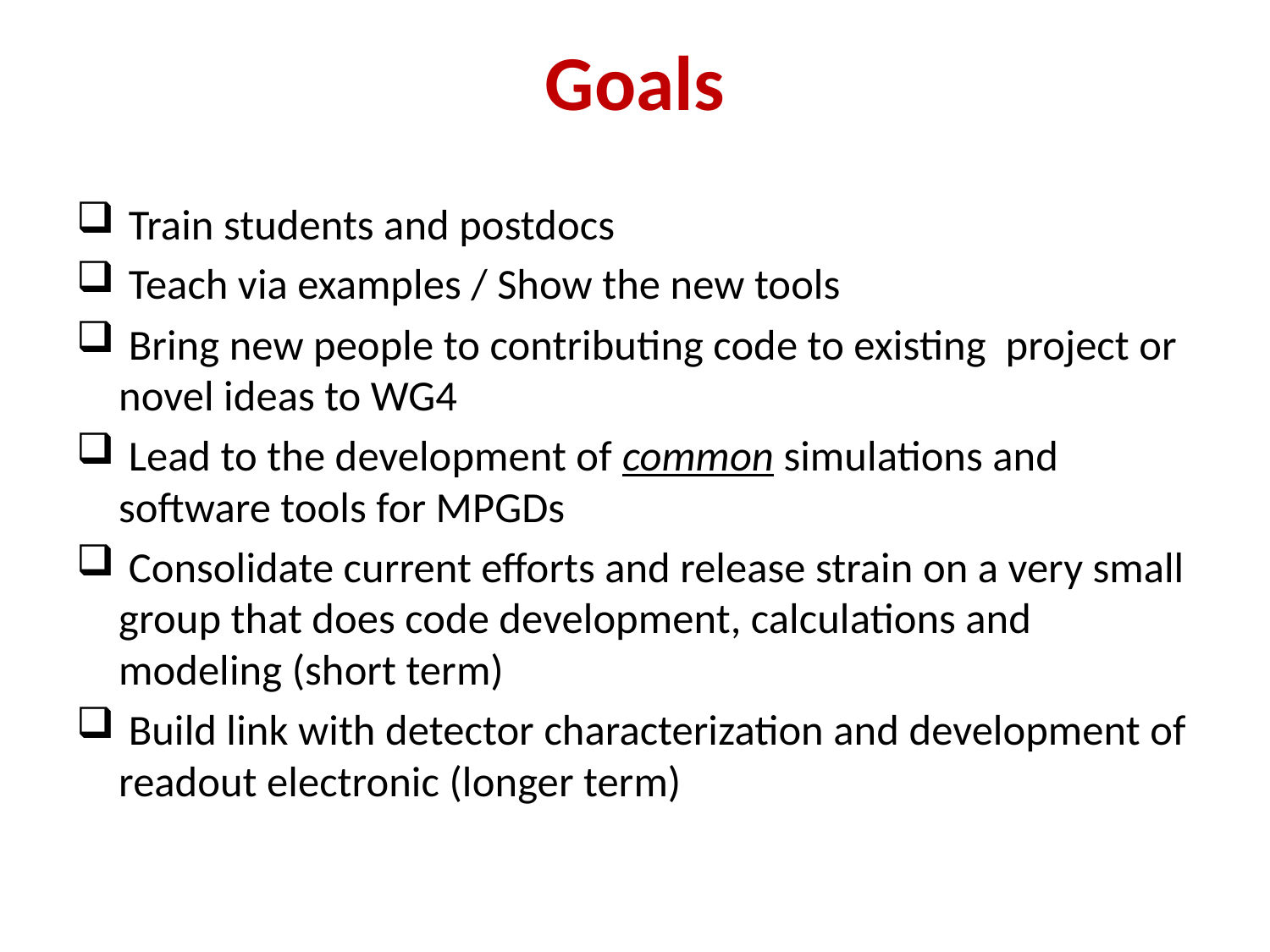

# Goals
 Train students and postdocs
 Teach via examples / Show the new tools
 Bring new people to contributing code to existing  project or novel ideas to WG4
 Lead to the development of common simulations and software tools for MPGDs
 Consolidate current efforts and release strain on a very small group that does code development, calculations and modeling (short term)
 Build link with detector characterization and development of readout electronic (longer term)